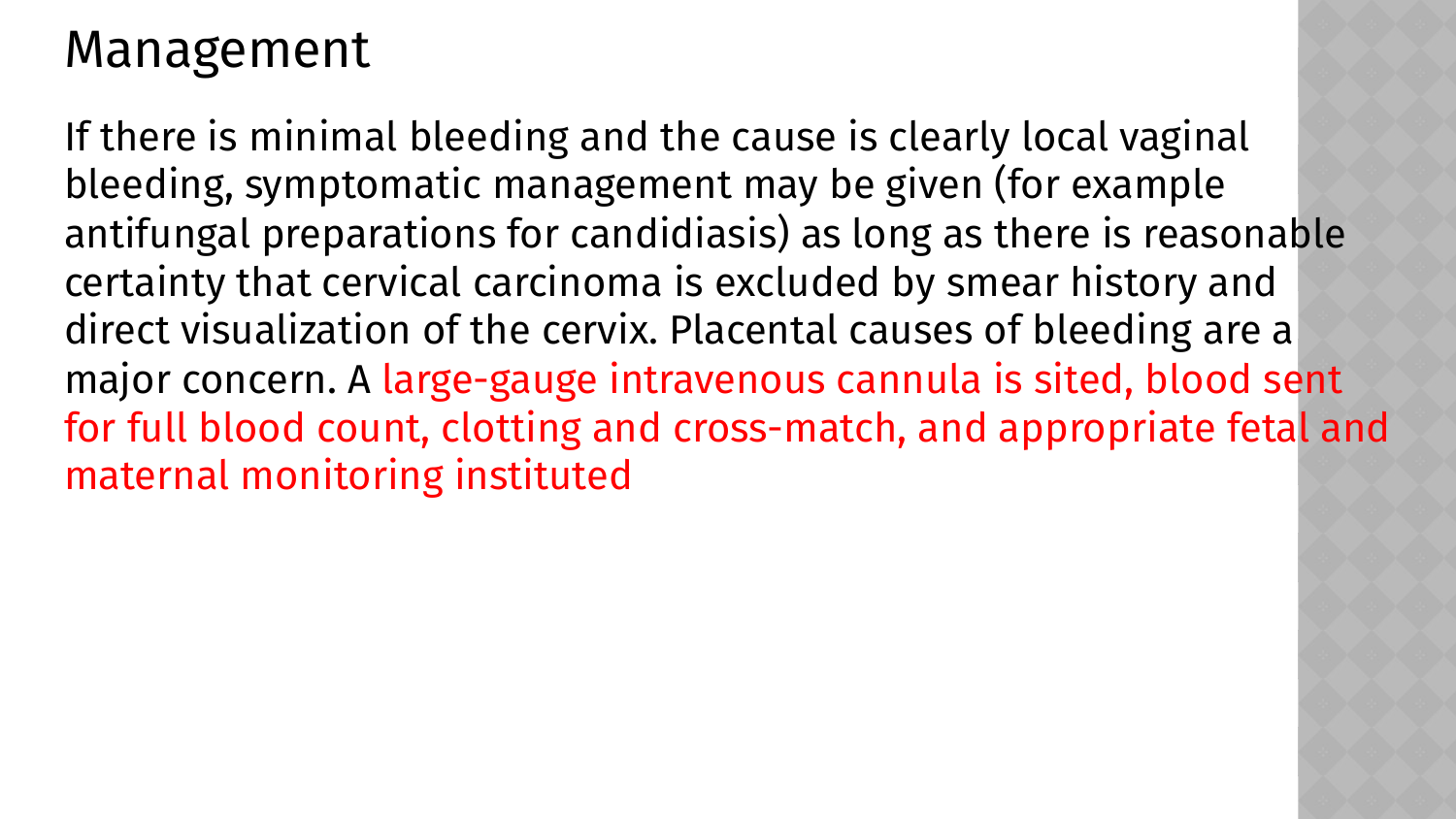

Management
If there is minimal bleeding and the cause is clearly local vaginal bleeding, symptomatic management may be given (for example antifungal preparations for candidiasis) as long as there is reasonable certainty that cervical carcinoma is excluded by smear history and direct visualization of the cervix. Placental causes of bleeding are a major concern. A large-gauge intravenous cannula is sited, blood sent for full blood count, clotting and cross-match, and appropriate fetal and maternal monitoring instituted